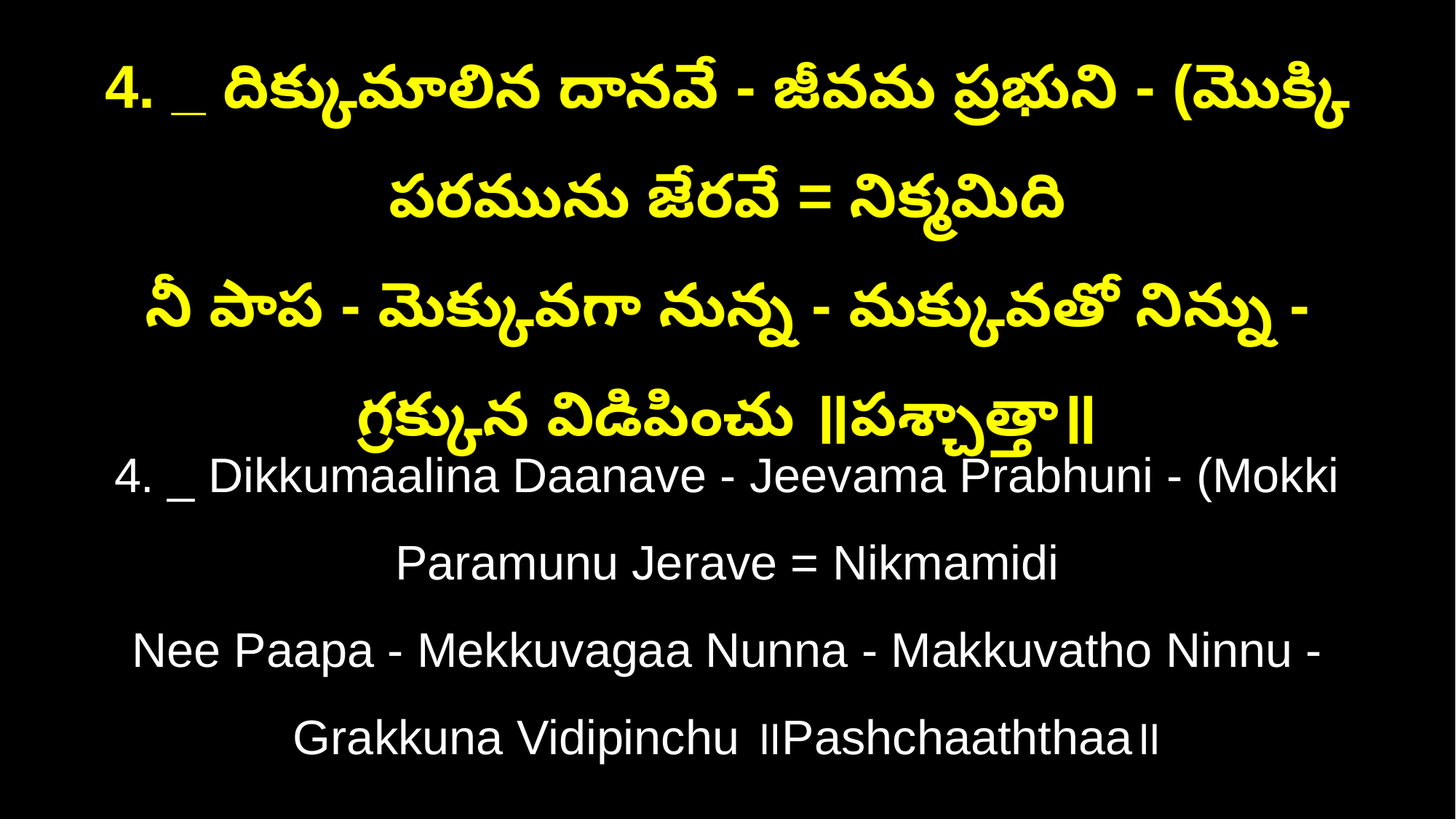

4. _ దిక్కుమాలిన దానవే - జీవమ ప్రభుని - (మొక్కి పరమును జేరవే = నిక్మమిది
నీ పాప - మెక్కువగా నున్న - మక్కువతో నిన్ను - గ్రక్కున విడిపించు ॥పశ్చాత్తా॥
4. _ Dikkumaalina Daanave - Jeevama Prabhuni - (Mokki Paramunu Jerave = Nikmamidi
Nee Paapa - Mekkuvagaa Nunna - Makkuvatho Ninnu - Grakkuna Vidipinchu ॥Pashchaaththaa॥